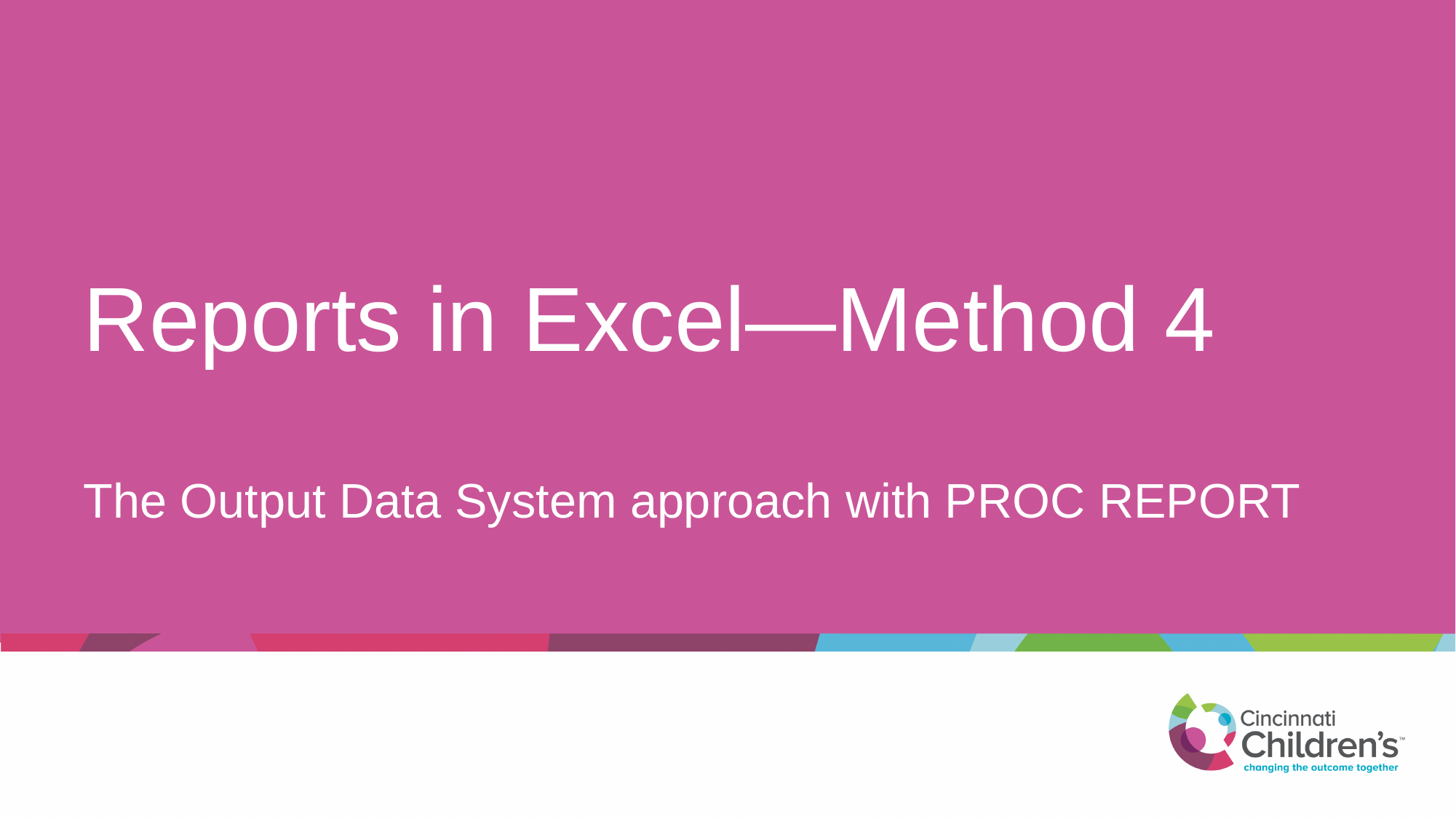

# Reports in Excel—Method 4
The Output Data System approach with PROC REPORT